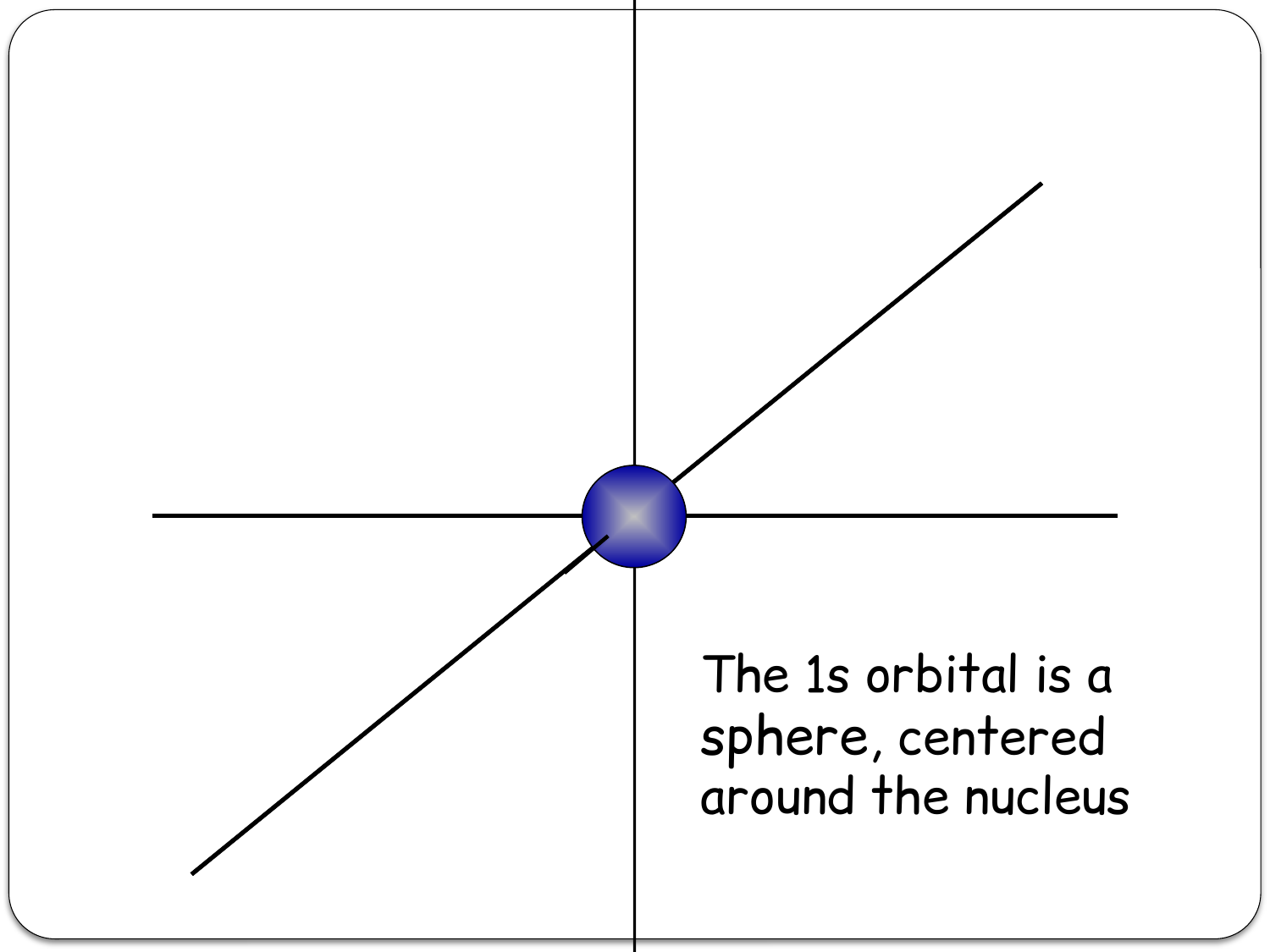

The 1s orbital is a
sphere, centered
around the nucleus